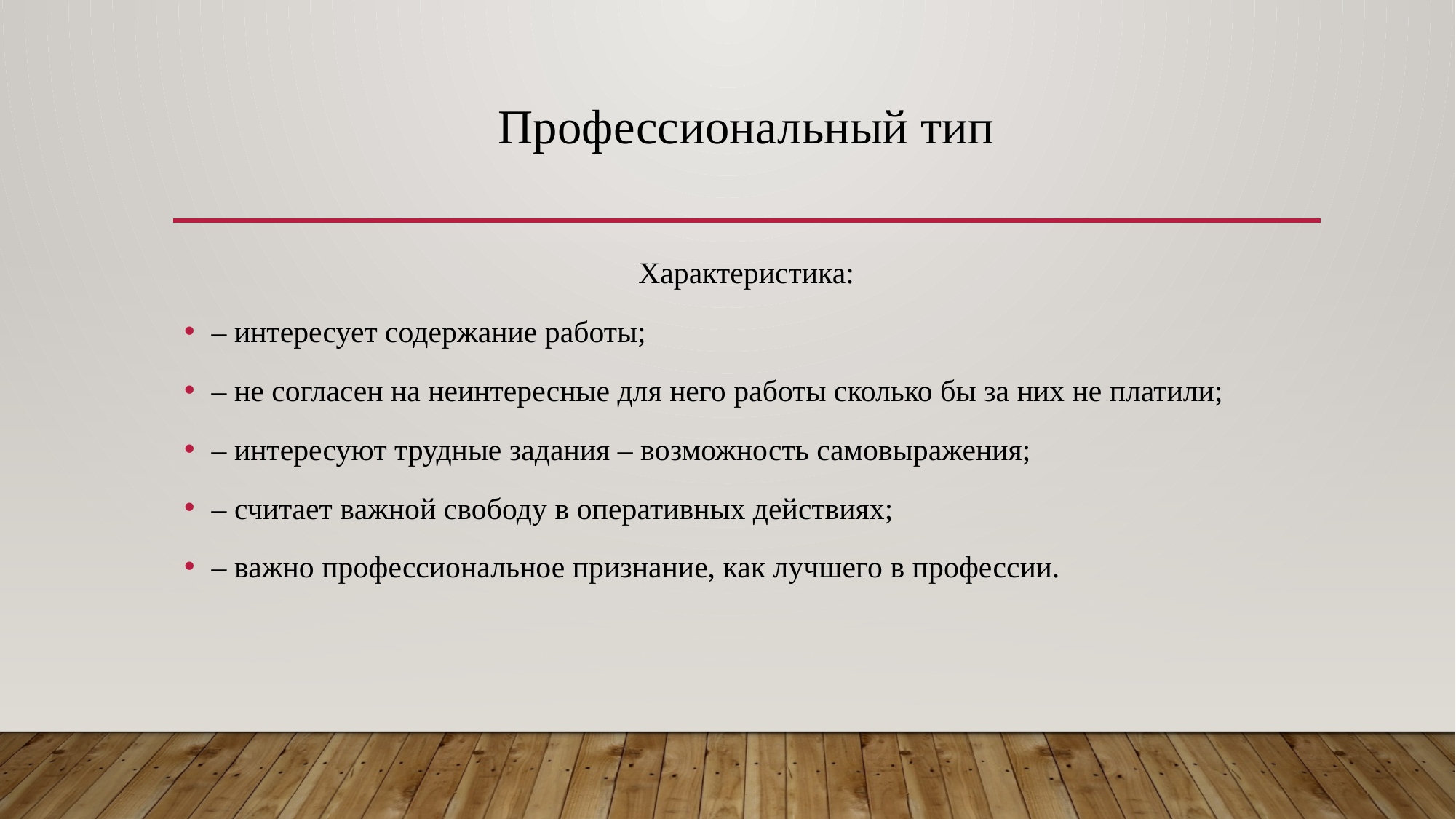

# Профессиональный тип
Характеристика:
‒ интересует содержание работы;
‒ не согласен на неинтересные для него работы сколько бы за них не платили;
‒ интересуют трудные задания – возможность самовыражения;
‒ считает важной свободу в оперативных действиях;
‒ важно профессиональное признание, как лучшего в профессии.